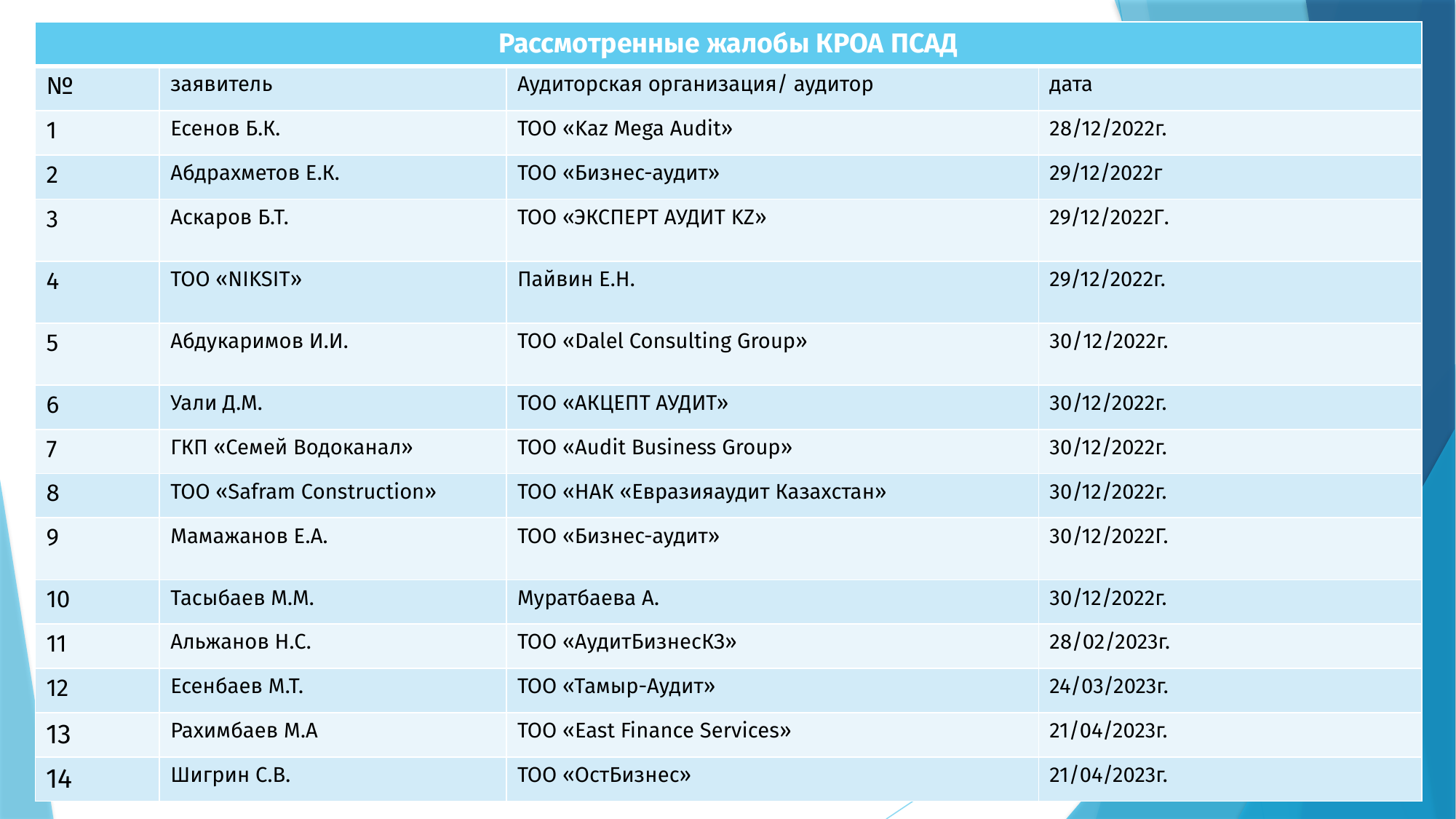

| Рассмотренные жалобы КРОА ПСАД |  |  |  |
| --- | --- | --- | --- |
| № | заявитель | Аудиторская организация/ аудитор | дата |
| 1 | Есенов Б.К. | ТОО «Kaz Mega Audit» | 28/12/2022г. |
| 2 | Абдрахметов Е.К. | ТОО «Бизнес-аудит» | 29/12/2022г |
| 3 | Аскаров Б.Т. | ТОО «ЭКСПЕРТ АУДИТ KZ» | 29/12/2022Г. |
| 4 | ТОО «NIKSIT» | Пайвин Е.Н. | 29/12/2022г. |
| 5 | Абдукаримов И.И. | ТОО «Dalel Consulting Group» | 30/12/2022г. |
| 6 | Уали Д.М. | ТОО «АКЦЕПТ АУДИТ» | 30/12/2022г. |
| 7 | ГКП «Семей Водоканал» | ТОО «Audit Business Group» | 30/12/2022г. |
| 8 | ТОО «Safram Construction» | ТОО «НАК «Евразияаудит Казахстан» | 30/12/2022г. |
| 9 | Мамажанов Е.А. | ТОО «Бизнес-аудит» | 30/12/2022Г. |
| 10 | Тасыбаев М.М. | Муратбаева А. | 30/12/2022г. |
| 11 | Альжанов Н.С. | ТОО «АудитБизнесКЗ» | 28/02/2023г. |
| 12 | Есенбаев М.Т. | ТОО «Тамыр-Аудит» | 24/03/2023г. |
| 13 | Рахимбаев М.А | ТОО «East Finance Services» | 21/04/2023г. |
| 14 | Шигрин С.В. | ТОО «ОстБизнес» | 21/04/2023г. |